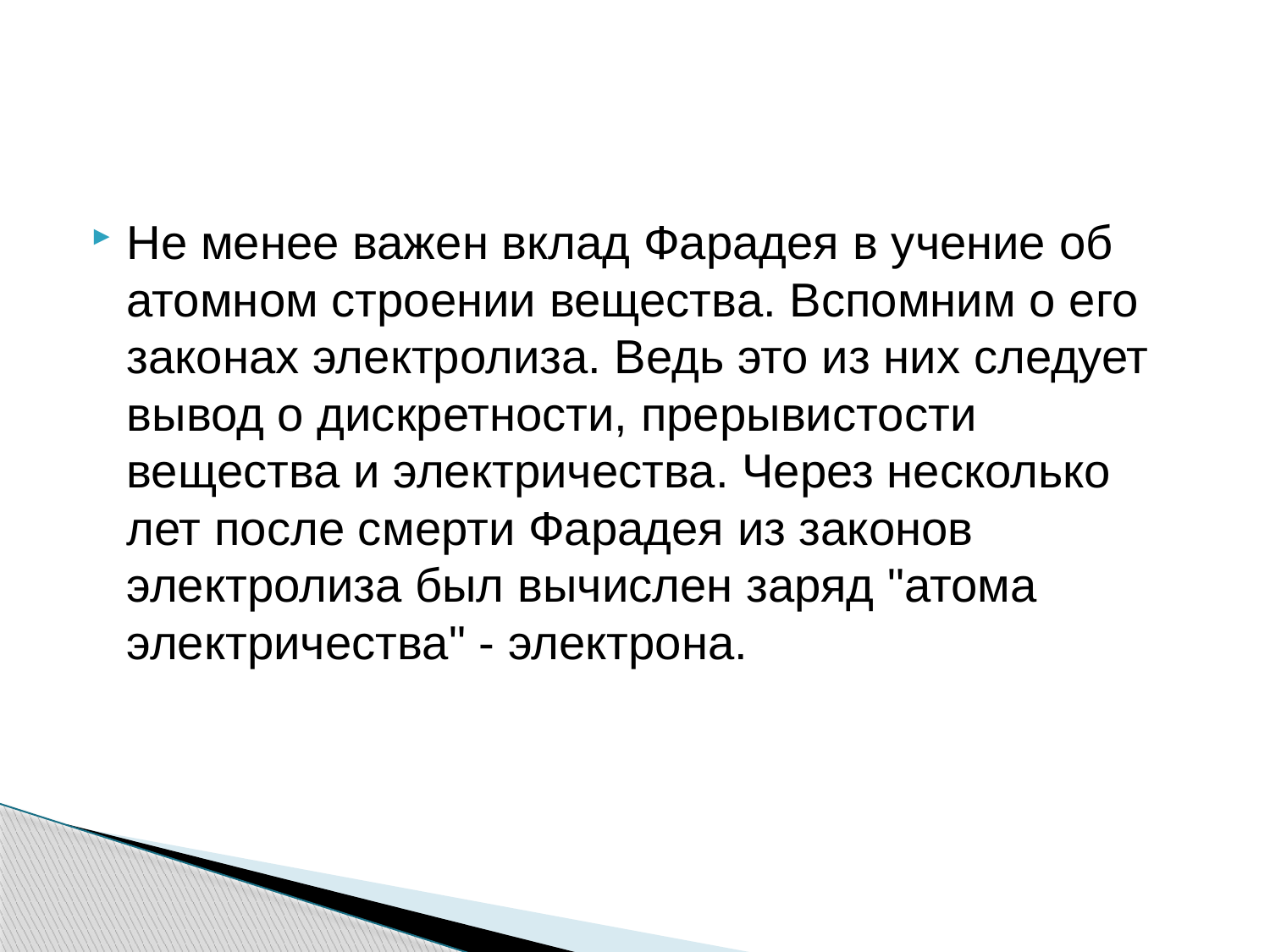

Не менее важен вклад Фарадея в учение об атомном строении вещества. Вспомним о его законах электролиза. Ведь это из них следует вывод о дискретности, прерывистости вещества и электричества. Через несколько лет после смерти Фарадея из законов электролиза был вычислен заряд "атома электричества" - электрона.